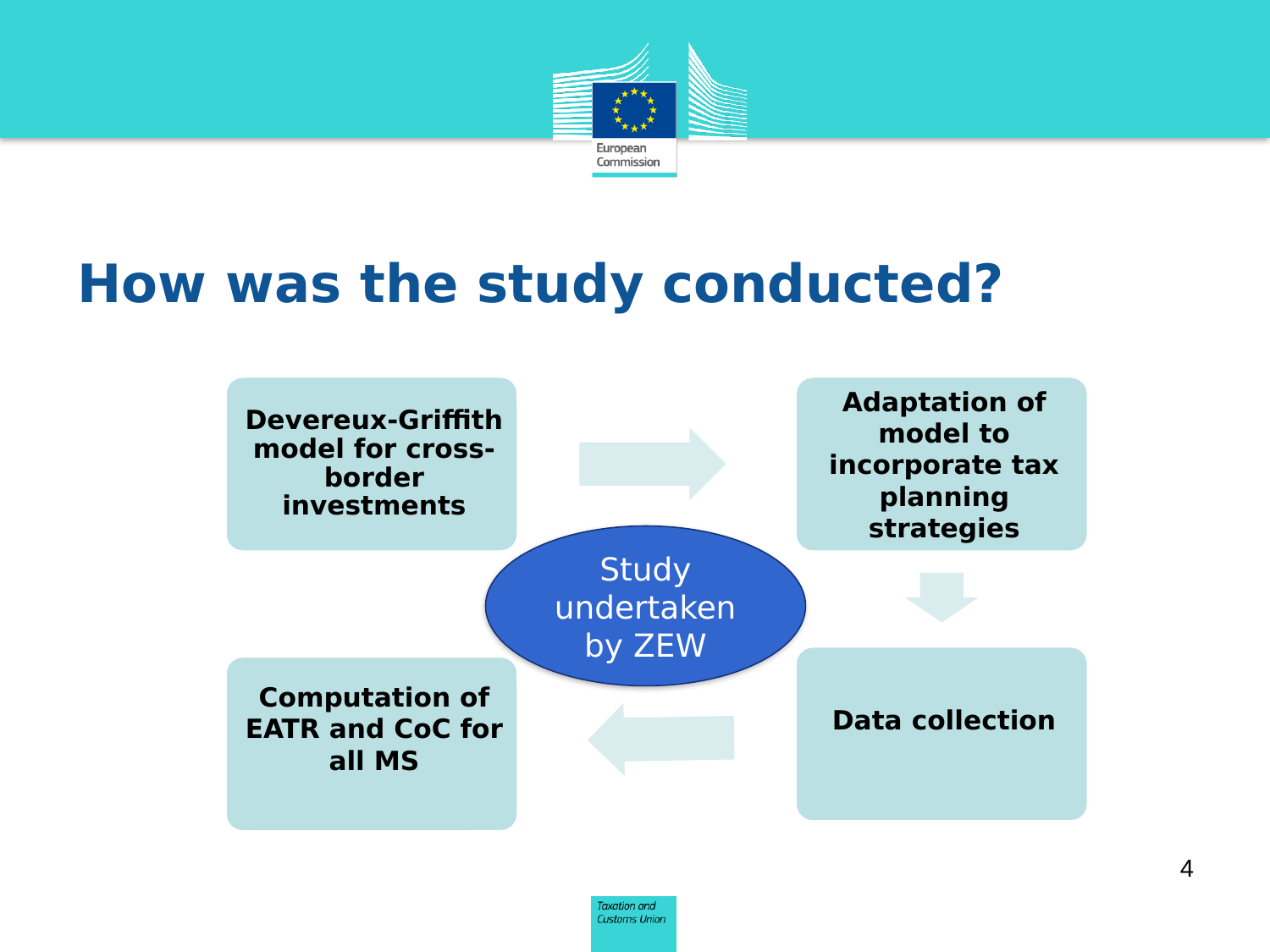

# How was the study conducted?
Devereux-Griffith model for cross-border investments

Adaptation of model to incorporate tax planning strategies

Data collection

Computation of EATR and CoC for all MS

Study undertaken by ZEW
4